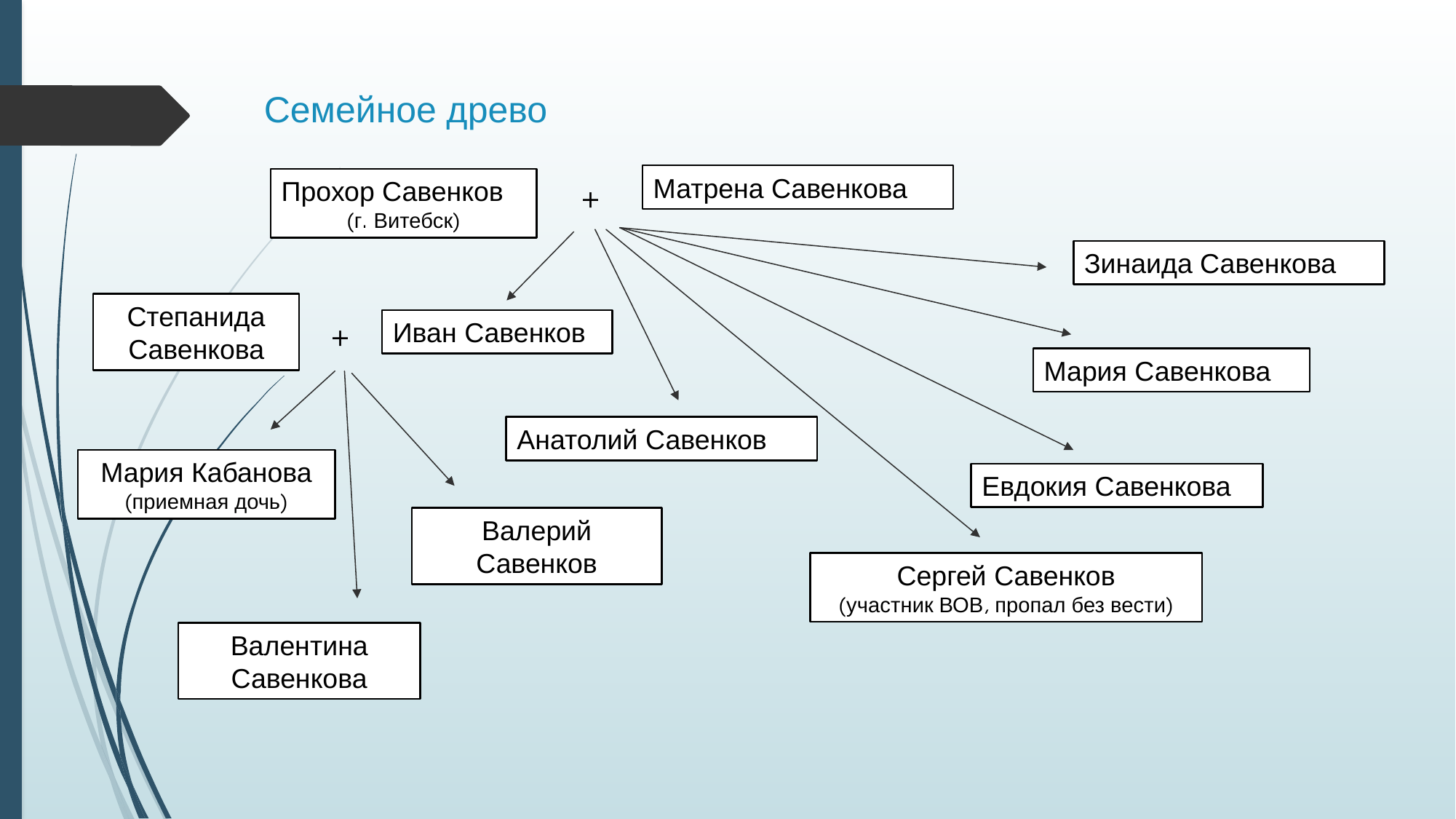

Семейное древо
Матрена Савенкова
Прохор Савенков
(г. Витебск)
+
Зинаида Савенкова
Степанида Савенкова
Иван Савенков
+
Мария Савенкова
Анатолий Савенков
Мария Кабанова
(приемная дочь)
Евдокия Савенкова
Валерий Савенков
Сергей Савенков
(участник ВОВ, пропал без вести)
Валентина Савенкова